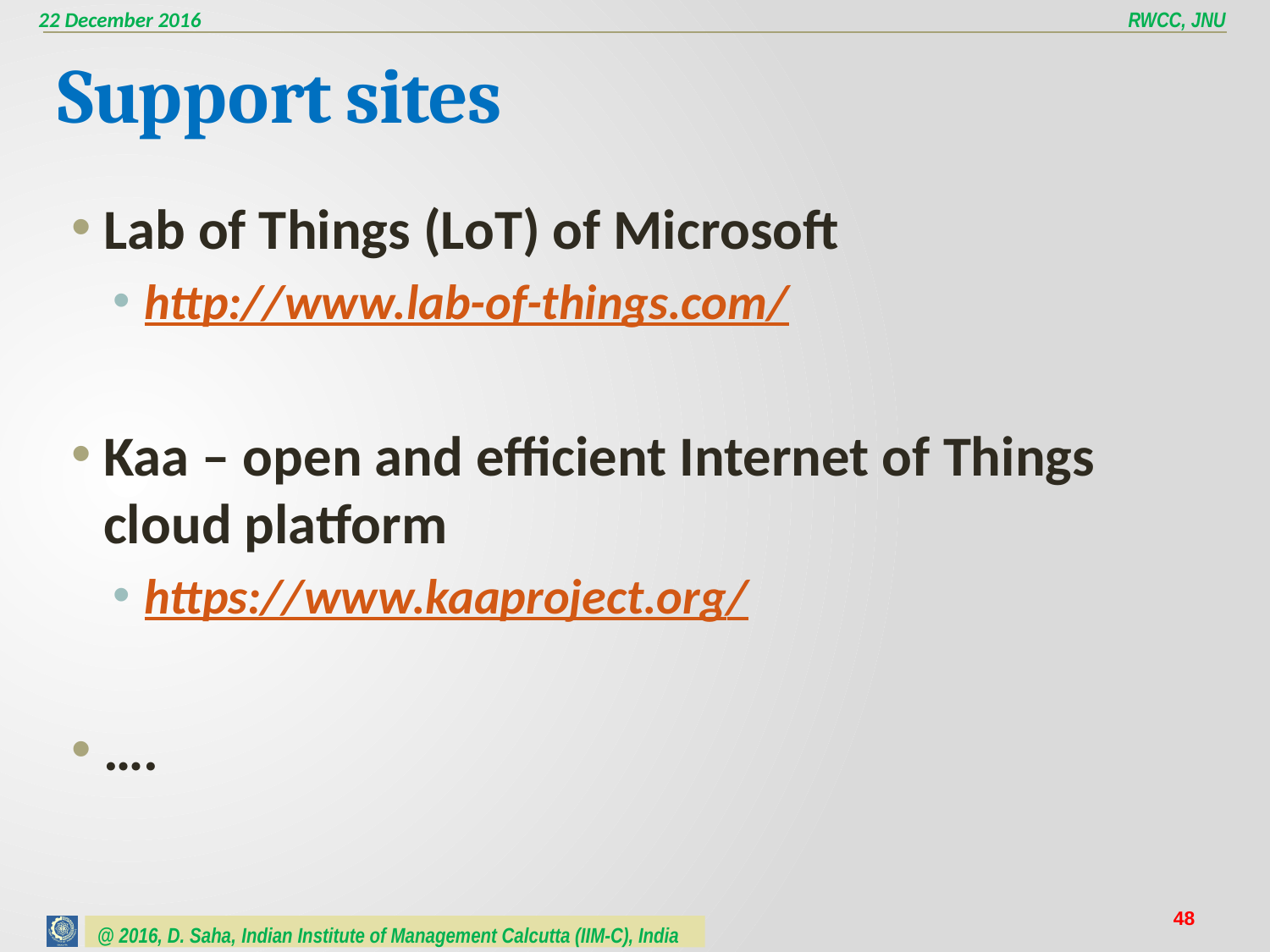

# Support sites
Lab of Things (LoT) of Microsoft
http://www.lab-of-things.com/

Kaa – open and efficient Internet of Things cloud platform
https://www.kaaproject.org/

….